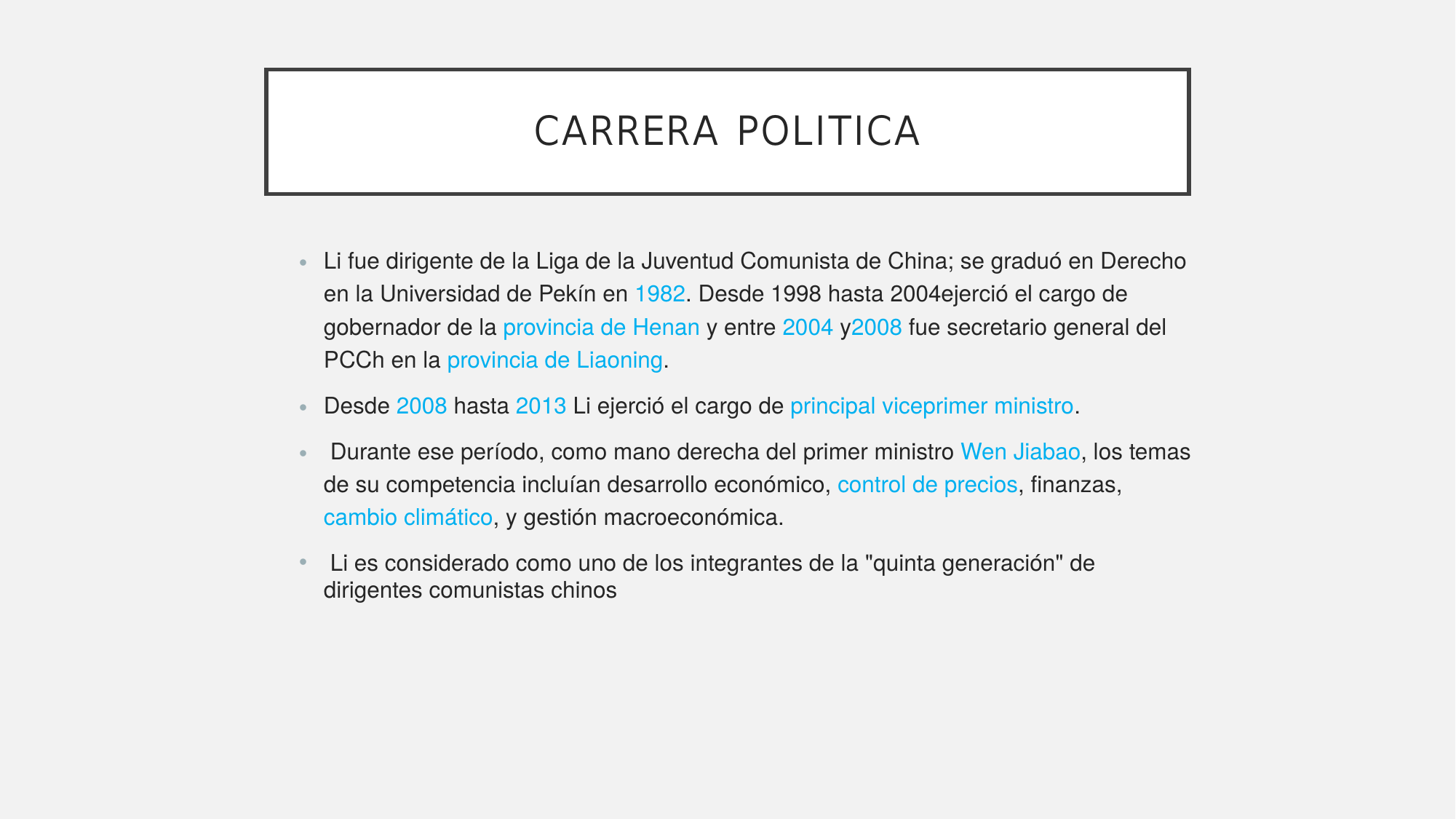

# Carrera politica
Li fue dirigente de la Liga de la Juventud Comunista de China; se graduó en Derecho en la Universidad de Pekín en 1982. Desde 1998 hasta 2004ejerció el cargo de gobernador de la provincia de Henan y entre 2004 y2008 fue secretario general del PCCh en la provincia de Liaoning.
Desde 2008 hasta 2013 Li ejerció el cargo de principal viceprimer ministro.
 Durante ese período, como mano derecha del primer ministro Wen Jiabao, los temas de su competencia incluían desarrollo económico, control de precios, finanzas, cambio climático, y gestión macroeconómica.
 Li es considerado como uno de los integrantes de la "quinta generación" de dirigentes comunistas chinos